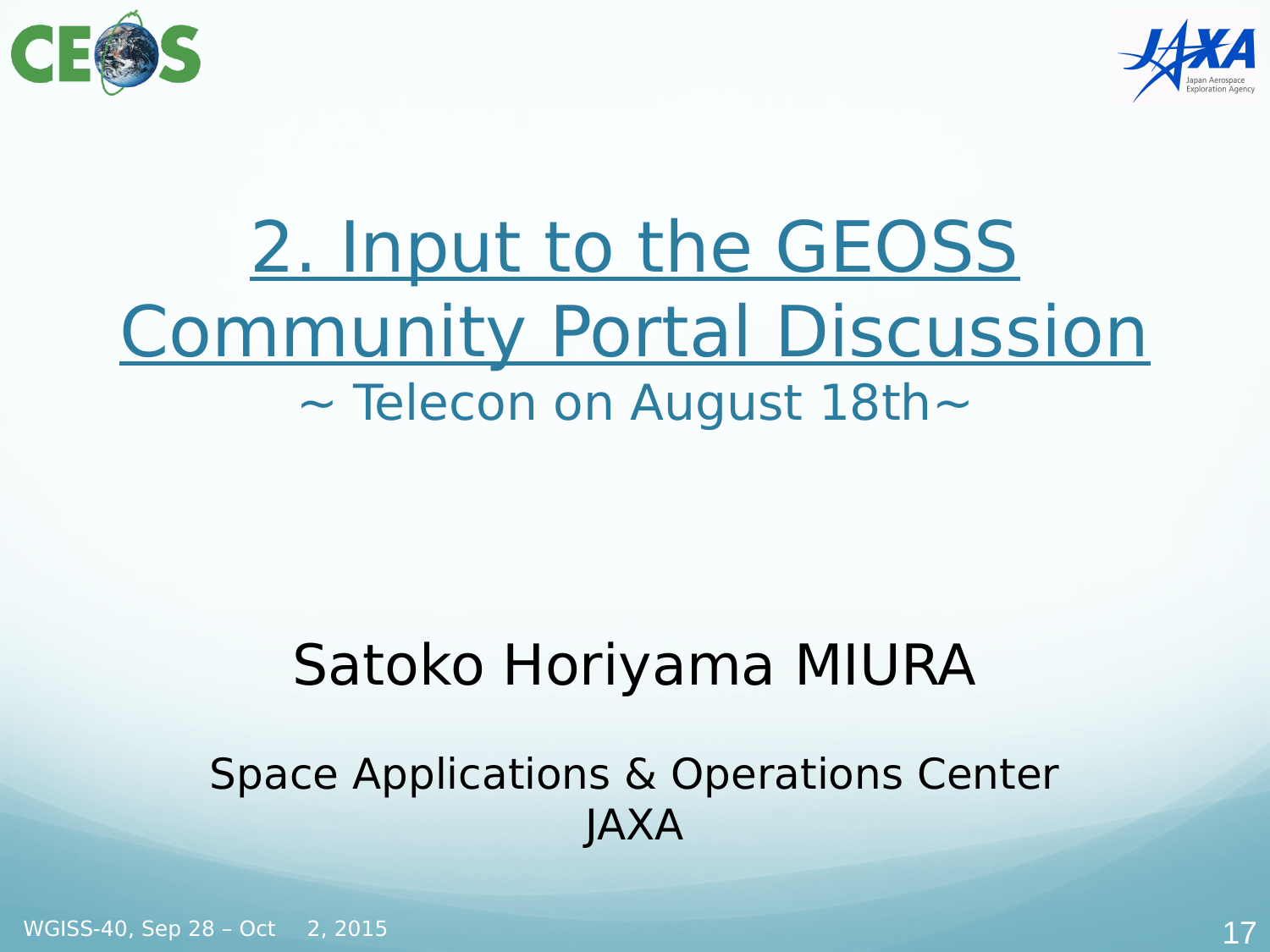

# 2. Input to the GEOSS Community Portal Discussion ~ Telecon on August 18th~

Satoko Horiyama MIURA

Space Applications & Operations Center
JAXA
17